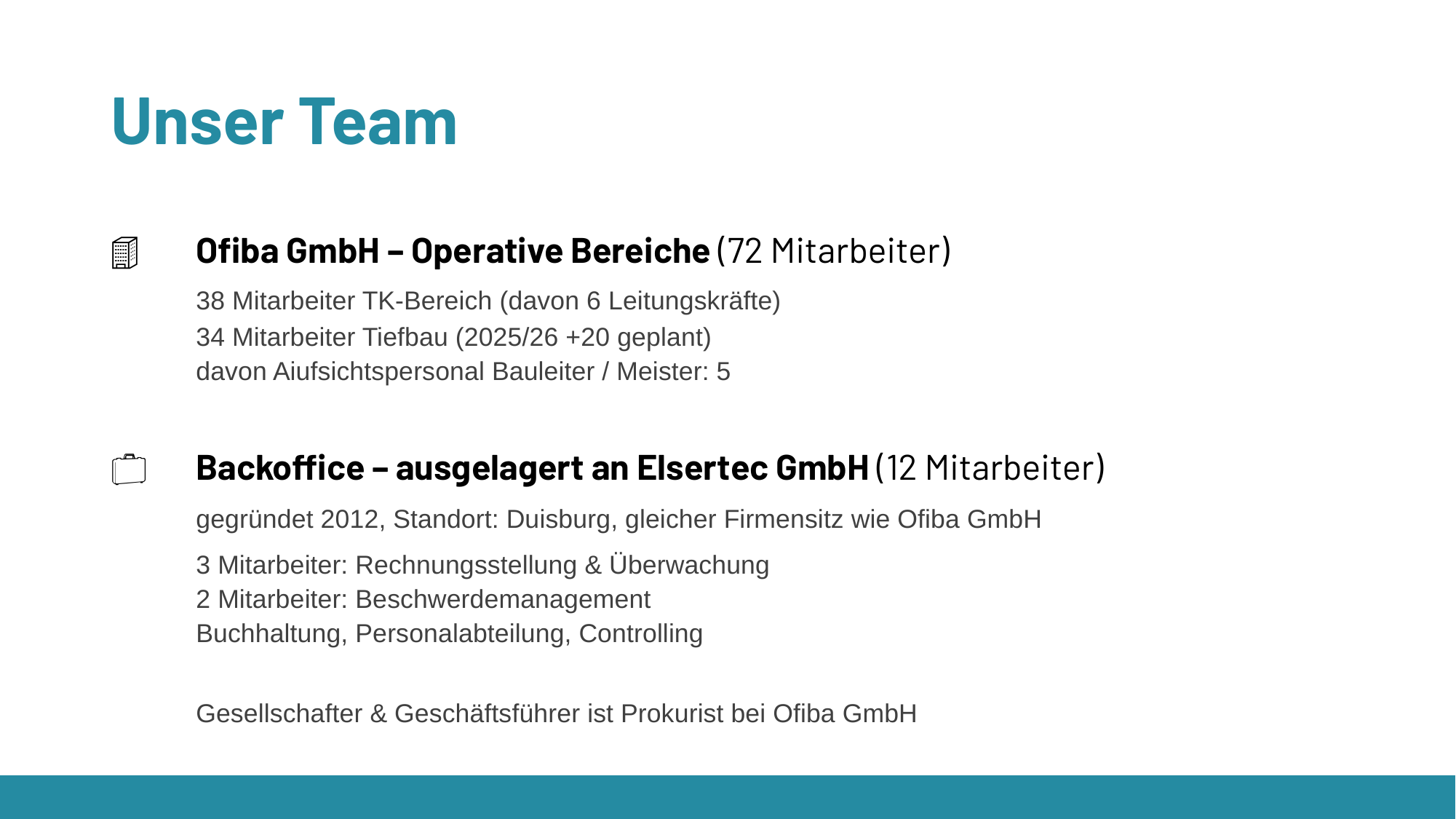

# Unser Team
🏢	Ofiba GmbH – Operative Bereiche (72 Mitarbeiter)
	38 Mitarbeiter TK-Bereich (davon 6 Leitungskräfte)
	34 Mitarbeiter Tiefbau (2025/26 +20 geplant)
	davon Aiufsichtspersonal Bauleiter / Meister: 5

💼	Backoffice – ausgelagert an Elsertec GmbH (12 Mitarbeiter)
	gegründet 2012, Standort: Duisburg, gleicher Firmensitz wie Ofiba GmbH
	3 Mitarbeiter: Rechnungsstellung & Überwachung
	2 Mitarbeiter: Beschwerdemanagement
	Buchhaltung, Personalabteilung, Controlling
	Gesellschafter & Geschäftsführer ist Prokurist bei Ofiba GmbH